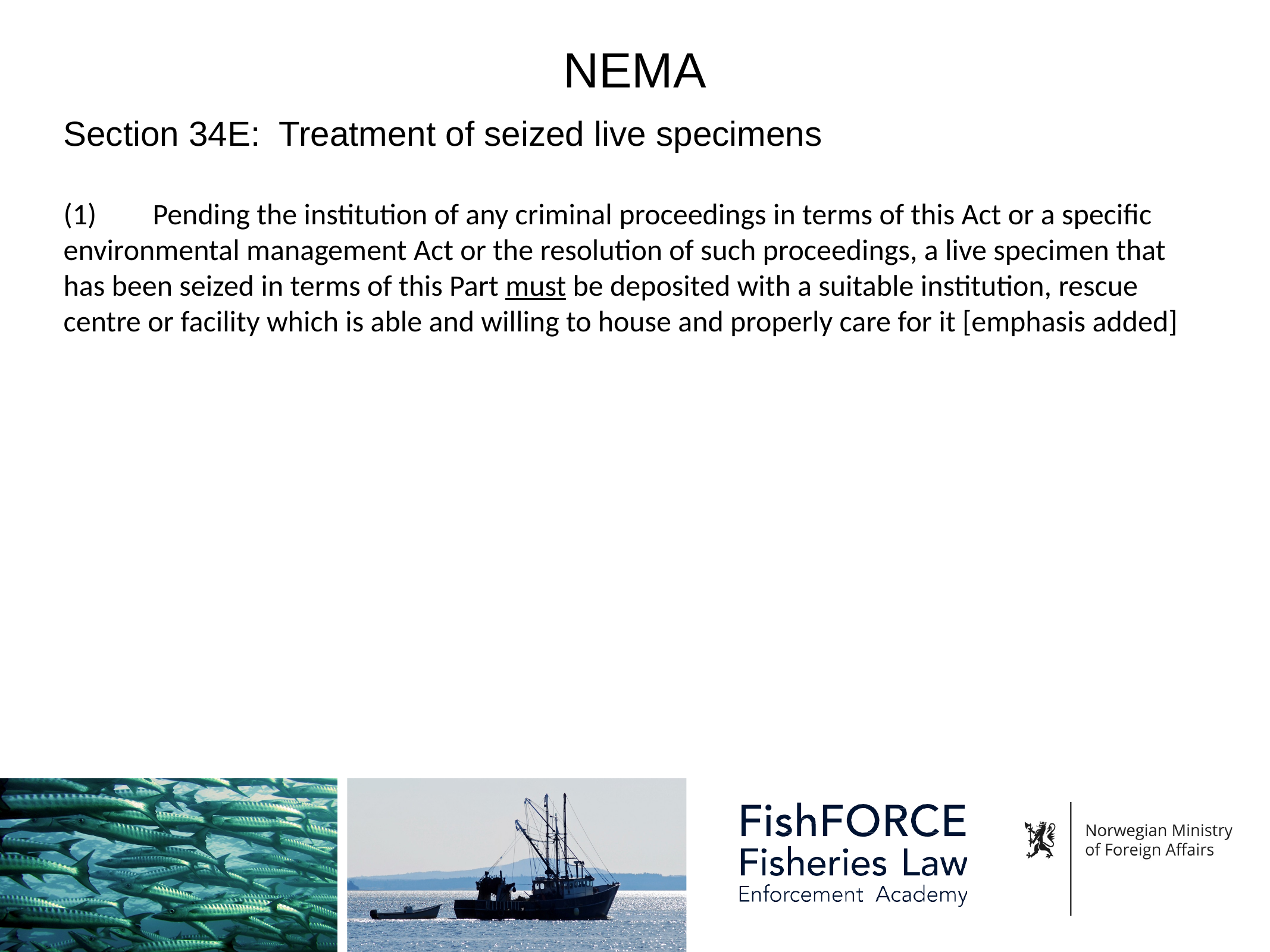

# NEMA
Section 34E:  Treatment of seized live specimens

(1)  	Pending the institution of any criminal proceedings in terms of this Act or a specific environmental management Act or the resolution of such proceedings, a live specimen that has been seized in terms of this Part must be deposited with a suitable institution, rescue centre or facility which is able and willing to house and properly care for it [emphasis added]